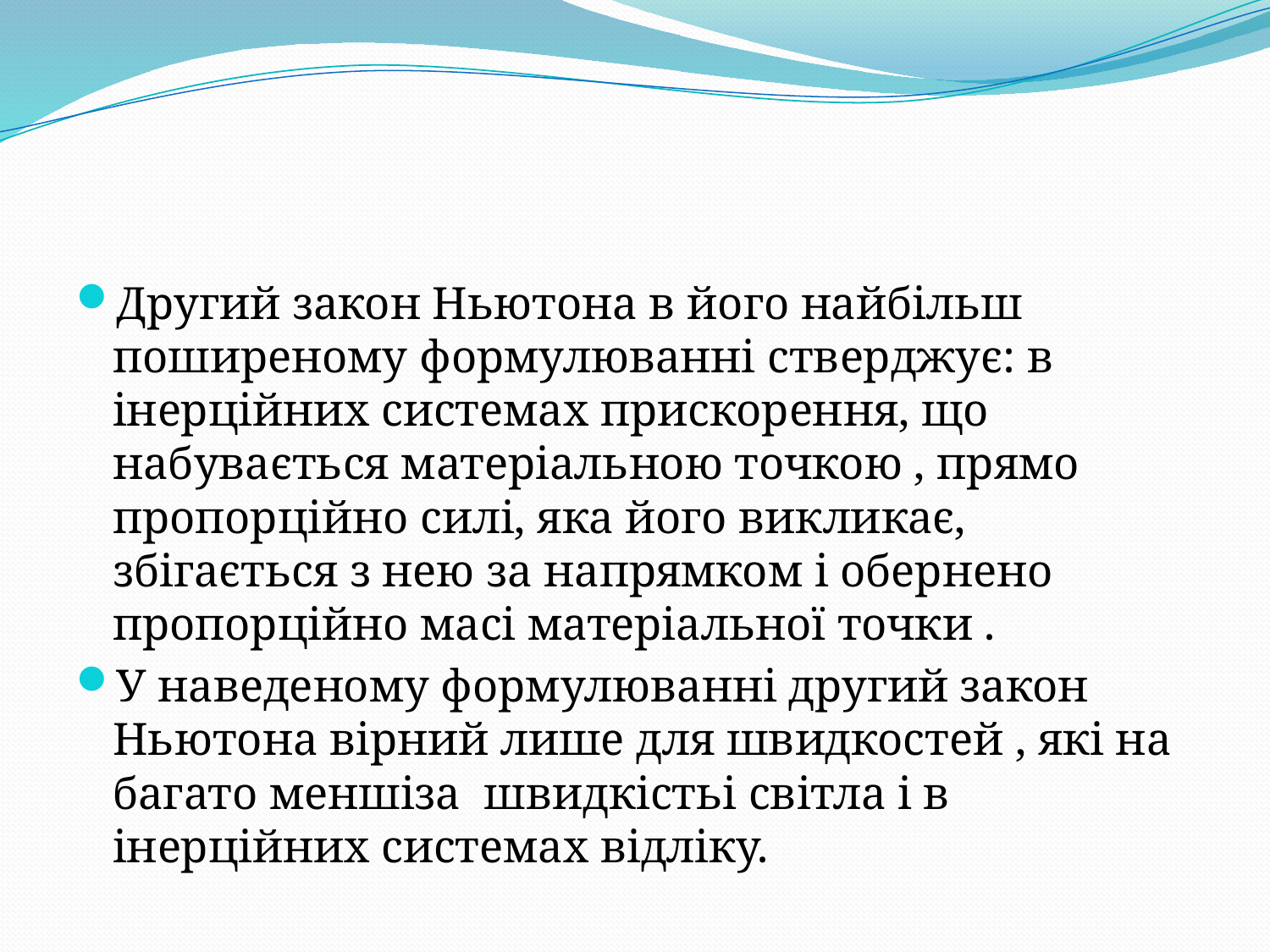

Другий закон Ньютона в його найбільш поширеному формулюванні стверджує: в інерційних системах прискорення, що набувається матеріальною точкою , прямо пропорційно силі, яка його викликає, збігається з нею за напрямком і обернено пропорційно масі матеріальної точки .
У наведеному формулюванні другий закон Ньютона вірний лише для швидкостей , які на  багато меншіза  швидкістьі світла і в інерційних системах відліку.